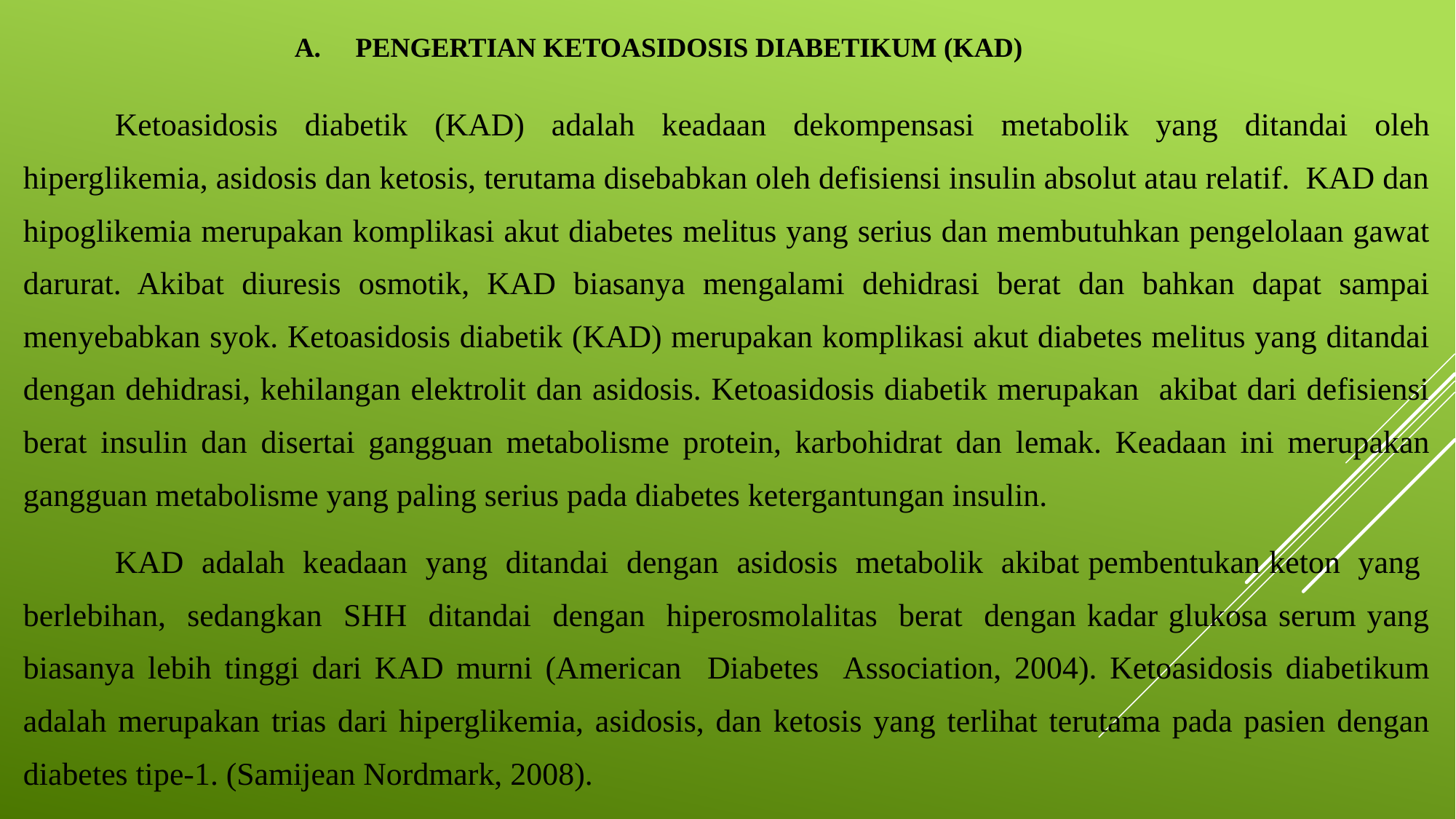

A.     PENGERTIAN KETOASIDOSIS DIABETIKUM (KAD)

	Ketoasidosis diabetik (KAD) adalah keadaan dekompensasi metabolik yang ditandai oleh hiperglikemia, asidosis dan ketosis, terutama disebabkan oleh defisiensi insulin absolut atau relatif.  KAD dan hipoglikemia merupakan komplikasi akut diabetes melitus yang serius dan membutuhkan pengelolaan gawat darurat. Akibat diuresis osmotik, KAD biasanya mengalami dehidrasi berat dan bahkan dapat sampai menyebabkan syok. Ketoasidosis diabetik (KAD) merupakan komplikasi akut diabetes melitus yang ditandai dengan dehidrasi, kehilangan elektrolit dan asidosis. Ketoasidosis diabetik merupakan  akibat dari defisiensi berat insulin dan disertai gangguan metabolisme protein, karbohidrat dan lemak. Keadaan ini merupakan gangguan metabolisme yang paling serius pada diabetes ketergantungan insulin.
	KAD  adalah  keadaan  yang  ditandai  dengan  asidosis  metabolik  akibat pembentukan keton  yang  berlebihan,  sedangkan  SHH  ditandai  dengan  hiperosmolalitas  berat  dengan kadar glukosa serum yang biasanya lebih tinggi dari KAD murni (American  Diabetes  Association, 2004). Ketoasidosis diabetikum adalah merupakan trias dari hiperglikemia, asidosis, dan ketosis yang terlihat terutama pada pasien dengan diabetes tipe-1. (Samijean Nordmark, 2008).